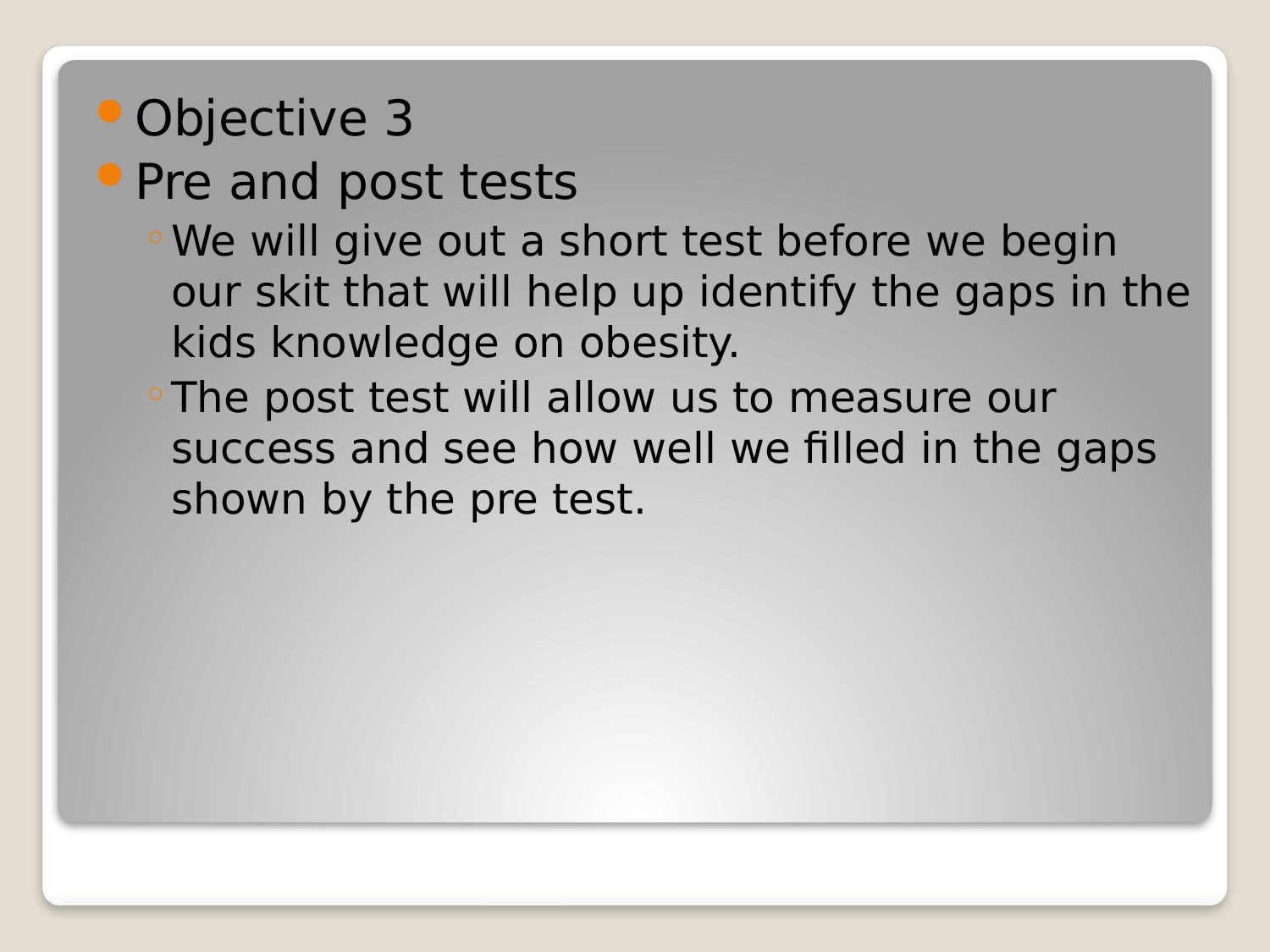

Objective 3
Pre and post tests
We will give out a short test before we begin our skit that will help up identify the gaps in the kids knowledge on obesity.
The post test will allow us to measure our success and see how well we filled in the gaps shown by the pre test.

#